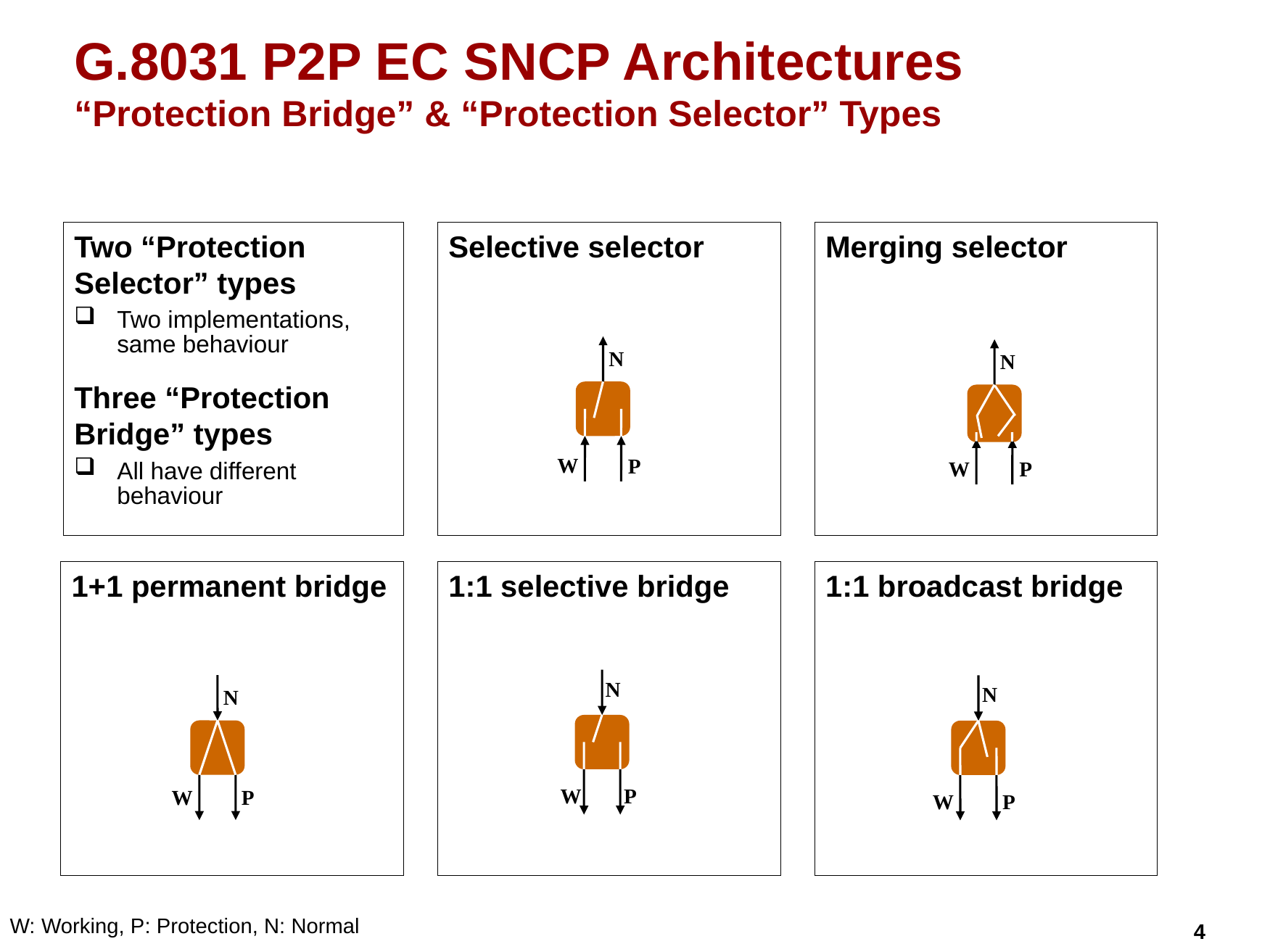

# G.8031 P2P EC SNCP Architectures “Protection Bridge” & “Protection Selector” Types
Selective selector
Merging selector
Two “Protection Selector” types
Two implementations, same behaviour
Three “Protection Bridge” types
All have different behaviour

N
N

W
P
W
P
1+1 permanent bridge
1:1 selective bridge

1:1 broadcast bridge

N
N
N

W
P
W
P
W
P
W: Working, P: Protection, N: Normal